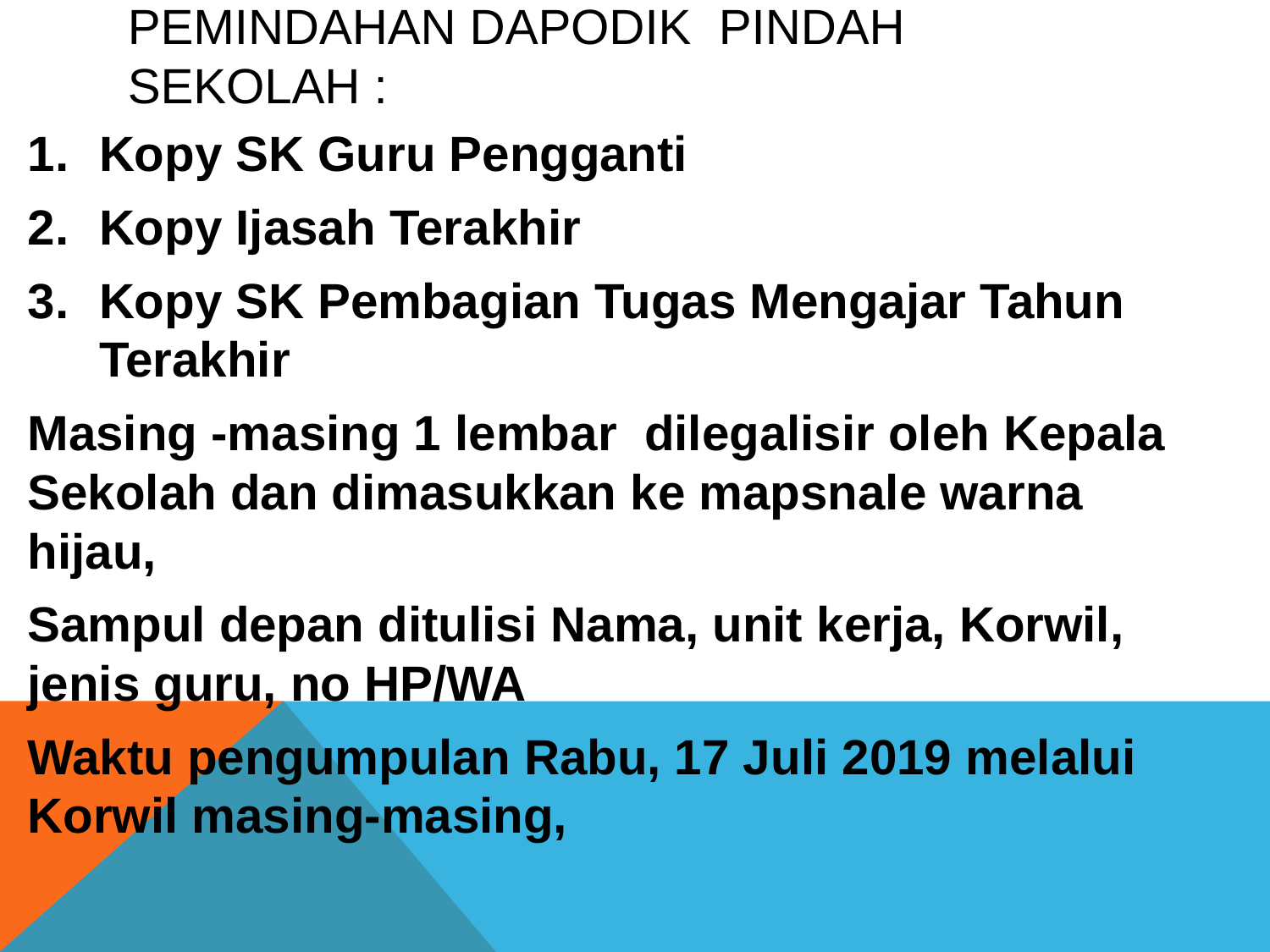

# PEMINDAHAN DAPODIK  PINDAH SEKOLAH :
Kopy SK Guru Pengganti
Kopy Ijasah Terakhir
Kopy SK Pembagian Tugas Mengajar Tahun Terakhir
Masing -masing 1 lembar  dilegalisir oleh Kepala Sekolah dan dimasukkan ke mapsnale warna hijau,
Sampul depan ditulisi Nama, unit kerja, Korwil, jenis guru, no HP/WA
Waktu pengumpulan Rabu, 17 Juli 2019 melalui Korwil masing-masing,